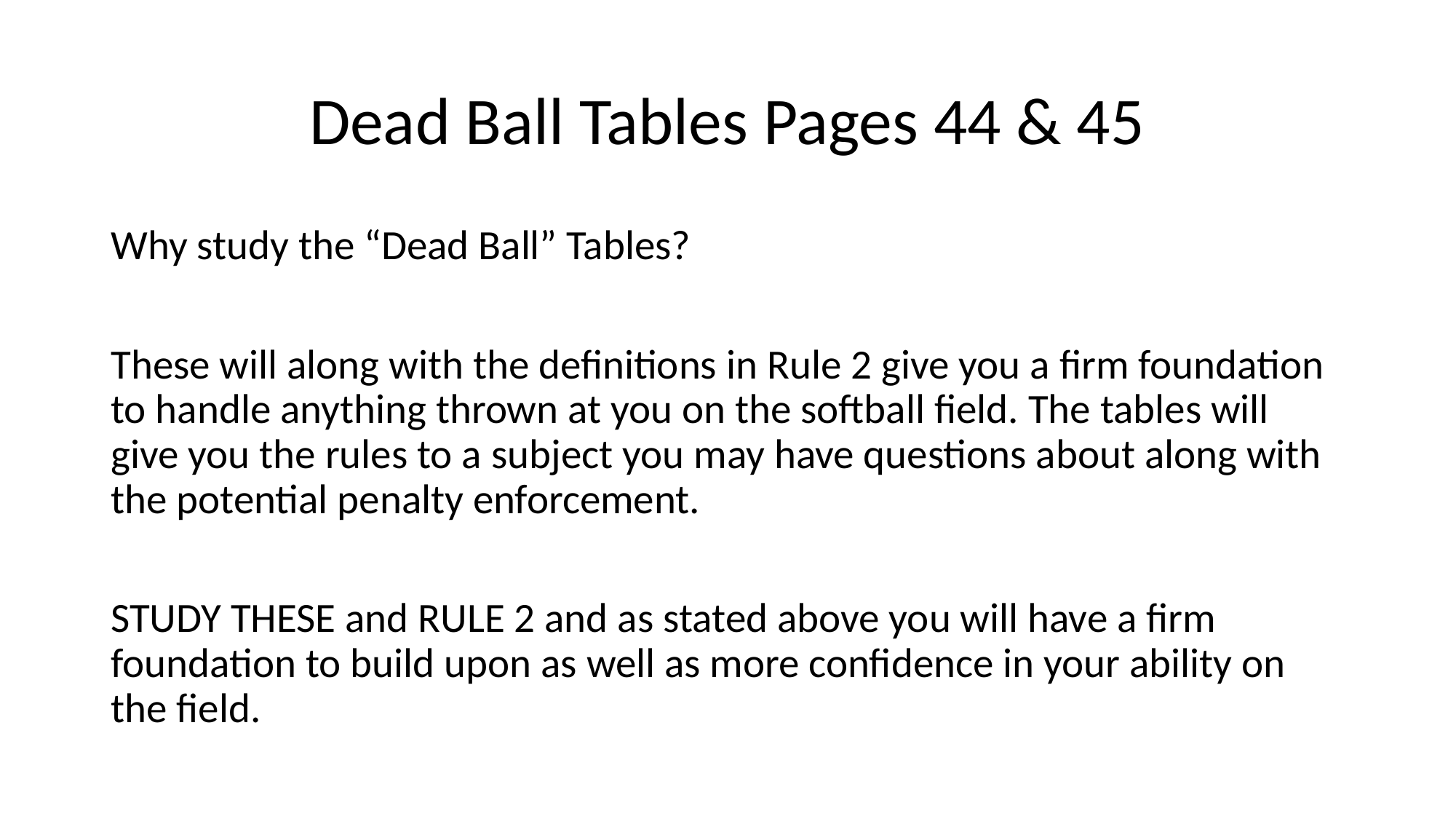

# Dead Ball Tables Pages 44 & 45
Why study the “Dead Ball” Tables?

These will along with the definitions in Rule 2 give you a firm foundation to handle anything thrown at you on the softball field. The tables will give you the rules to a subject you may have questions about along with the potential penalty enforcement.

STUDY THESE and RULE 2 and as stated above you will have a firm foundation to build upon as well as more confidence in your ability on the field.